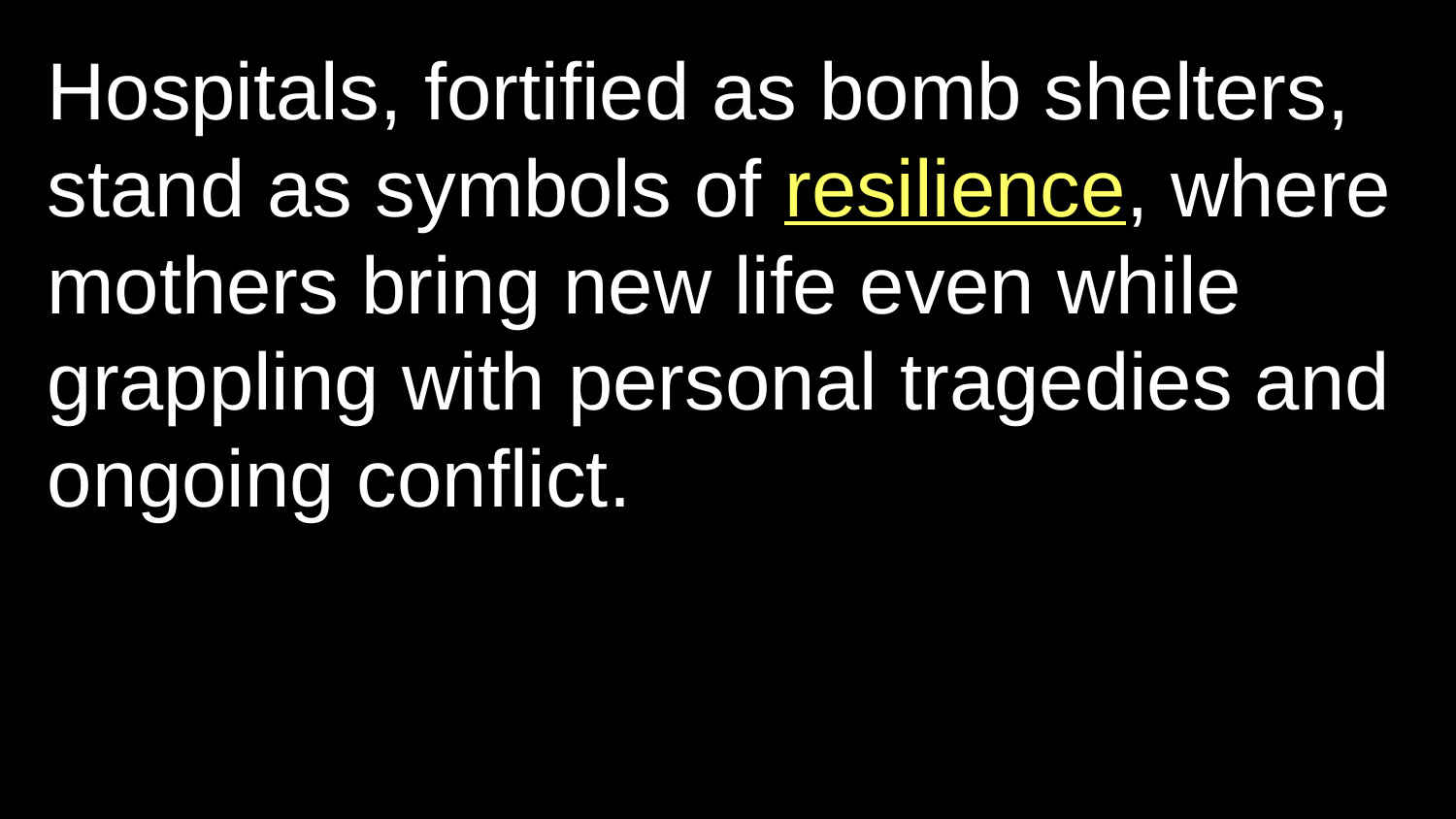

Hospitals, fortified as bomb shelters, stand as symbols of resilience, where mothers bring new life even while grappling with personal tragedies and ongoing conflict.